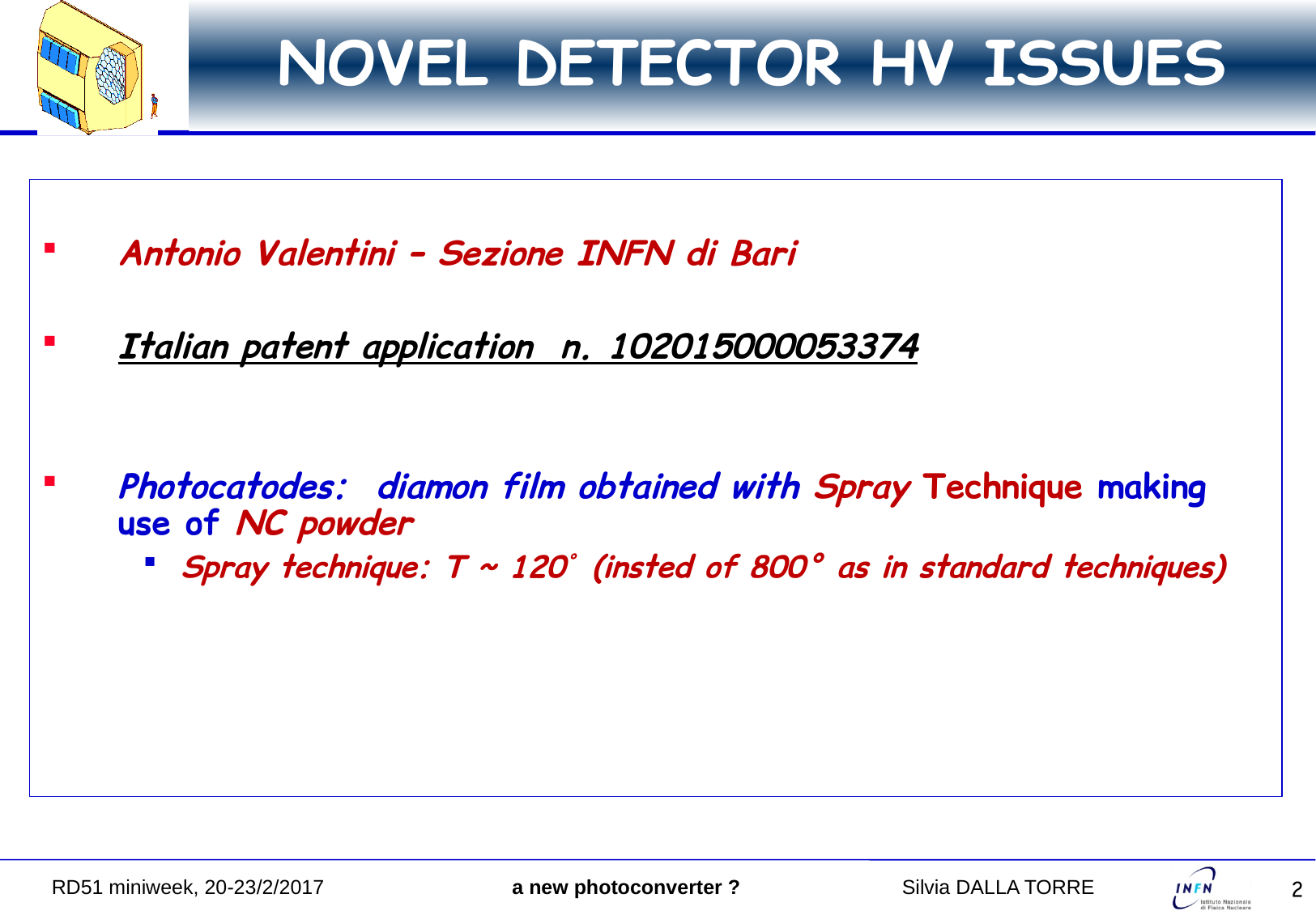

# NOVEL DETECTOR HV ISSUES

Antonio Valentini – Sezione INFN di Bari

Italian patent application  n. 102015000053374

Photocatodes:  diamon film obtained with Spray Technique making use of NC powder
Spray technique: T ~ 120°  (insted of 800° as in standard techniques)

RD51 miniweek, 20-23/2/2017                                 a new photoconverter ?    		Silvia DALLA TORRE